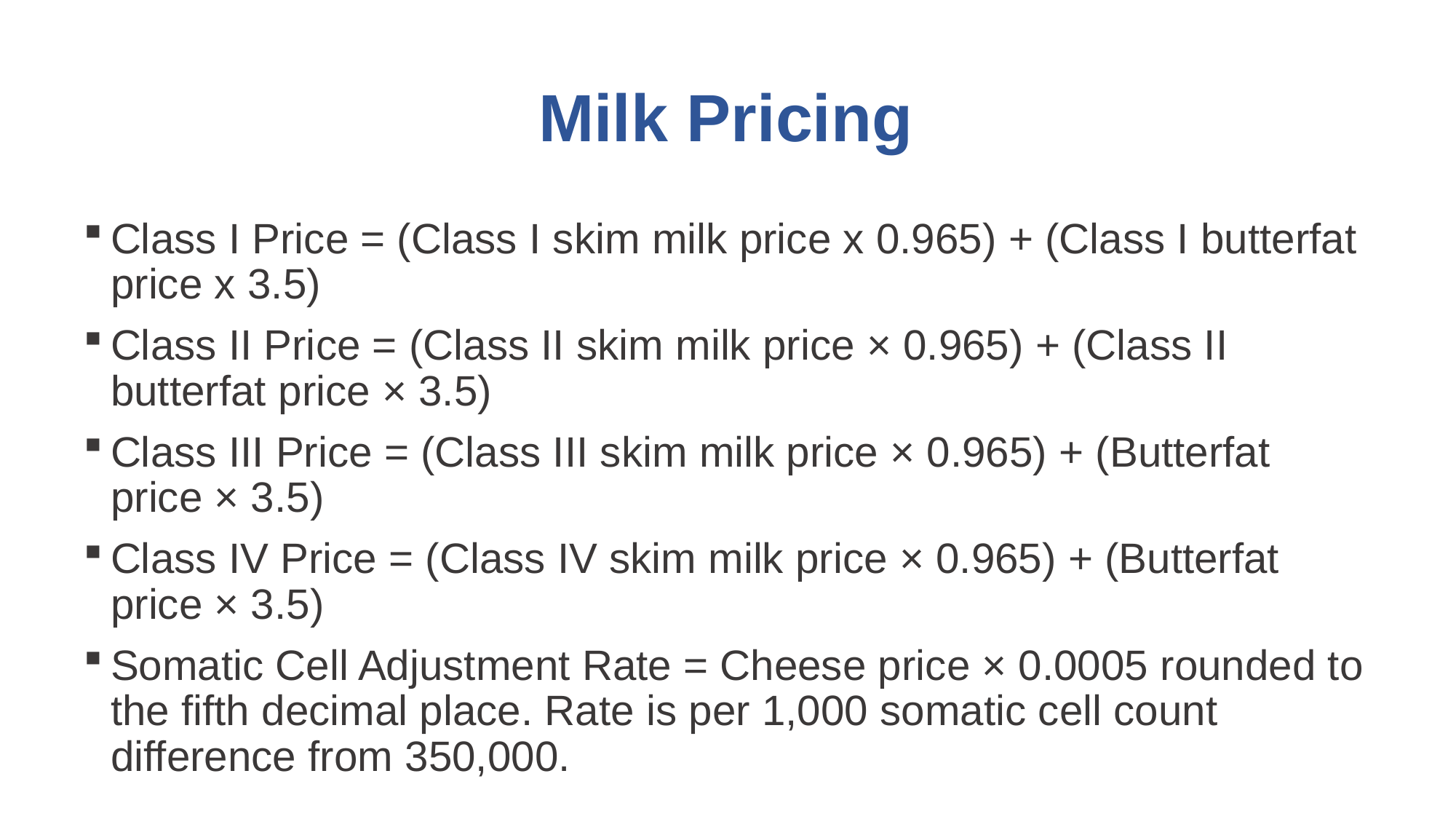

# Milk Pricing
Class I Price = (Class I skim milk price x 0.965) + (Class I butterfat price x 3.5)
Class II Price = (Class II skim milk price × 0.965) + (Class II butterfat price × 3.5)
Class III Price = (Class III skim milk price × 0.965) + (Butterfat price × 3.5)
Class IV Price = (Class IV skim milk price × 0.965) + (Butterfat price × 3.5)
Somatic Cell Adjustment Rate = Cheese price × 0.0005 rounded to the fifth decimal place. Rate is per 1,000 somatic cell count difference from 350,000.